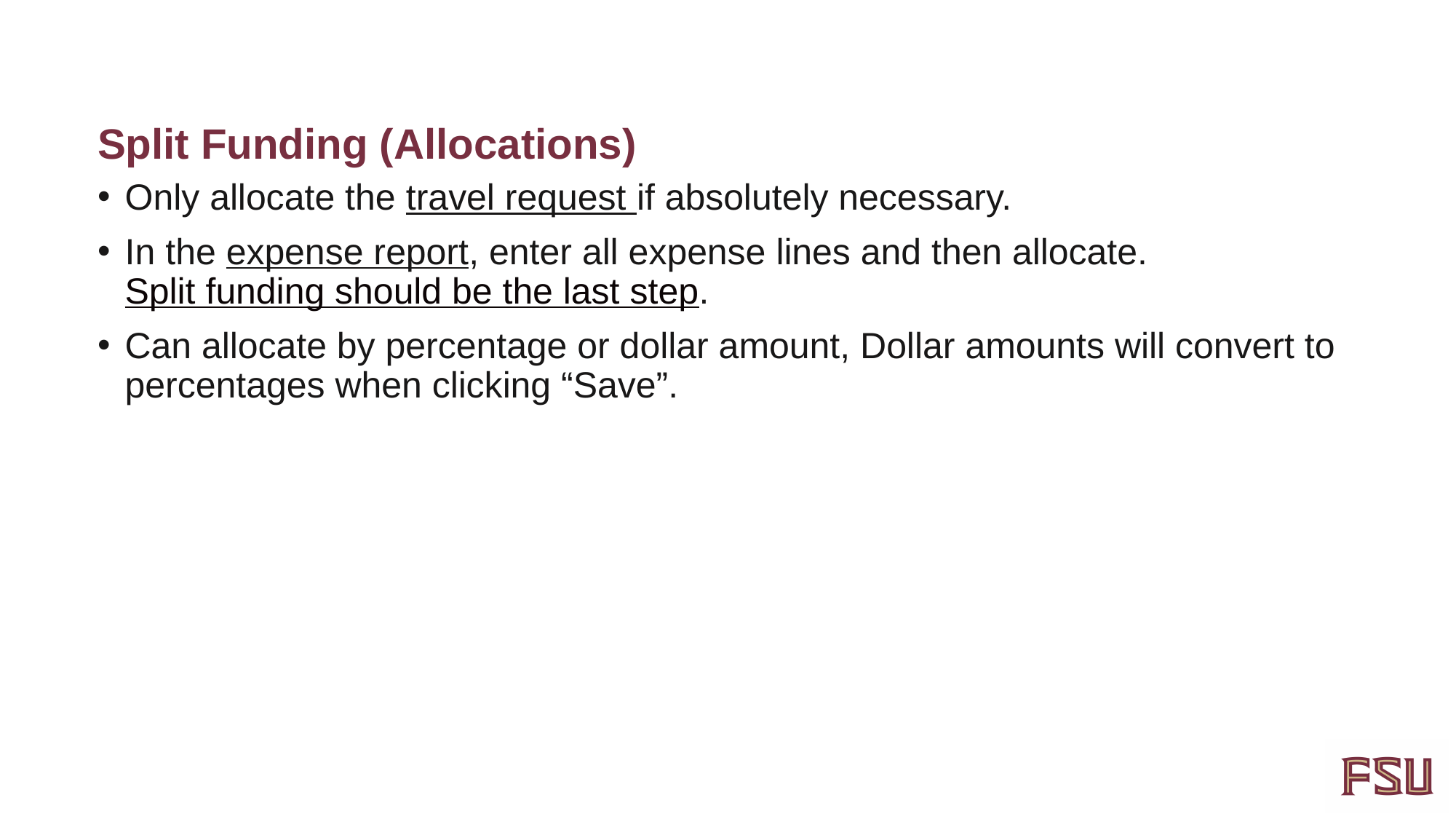

# Split Funding (Allocations)
Only allocate the travel request if absolutely necessary.
In the expense report, enter all expense lines and then allocate. Split funding should be the last step.
Can allocate by percentage or dollar amount, Dollar amounts will convert to percentages when clicking “Save”.